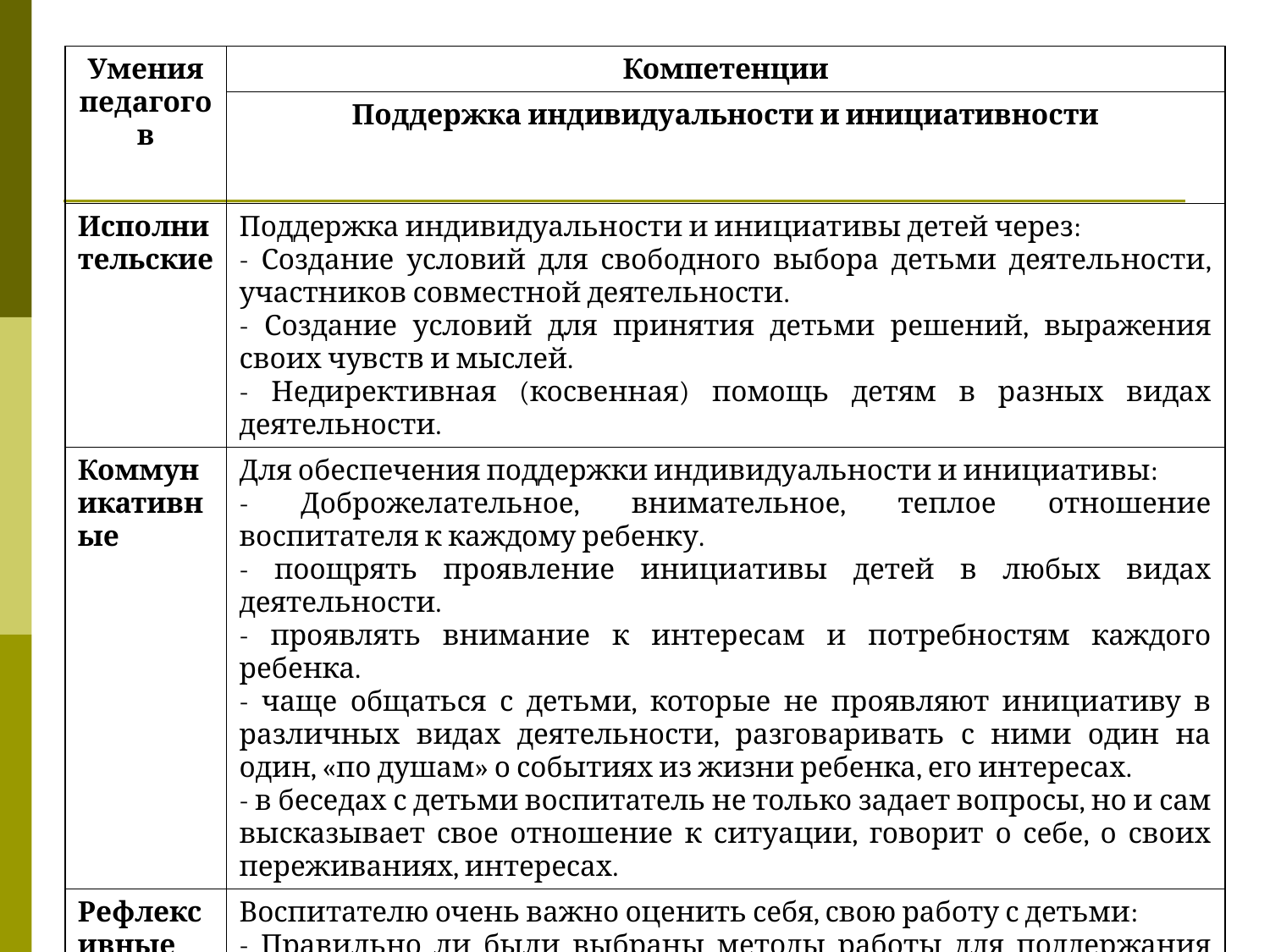

| Умения педагогов | Компетенции |
| --- | --- |
|  | Поддержка индивидуальности и инициативности |
| Исполнительские | Поддержка индивидуальности и инициативы детей через: - Создание условий для свободного выбора детьми деятельности, участников совместной деятельности. - Создание условий для принятия детьми решений, выражения своих чувств и мыслей. - Недирективная (косвенная) помощь детям в разных видах деятельности. |
| Коммуникативные | Для обеспечения поддержки индивидуальности и инициативы: - Доброжелательное, внимательное, теплое отношение воспитателя к каждому ребенку. - поощрять проявление инициативы детей в любых видах деятельности. - проявлять внимание к интересам и потребностям каждого ребенка. - чаще общаться с детьми, которые не проявляют инициативу в различных видах деятельности, разговаривать с ними один на один, «по душам» о событиях из жизни ребенка, его интересах. - в беседах с детьми воспитатель не только задает вопросы, но и сам высказывает свое отношение к ситуации, говорит о себе, о своих переживаниях, интересах. |
| Рефлексивные | Воспитателю очень важно оценить себя, свою работу с детьми: - Правильно ли были выбраны методы работы для поддержания детской индивидуальности и инициативности? - проявляют ли дети инициативу в различных видах деятельности? - какие еще методики можно использовать для развития детской инициативности? |